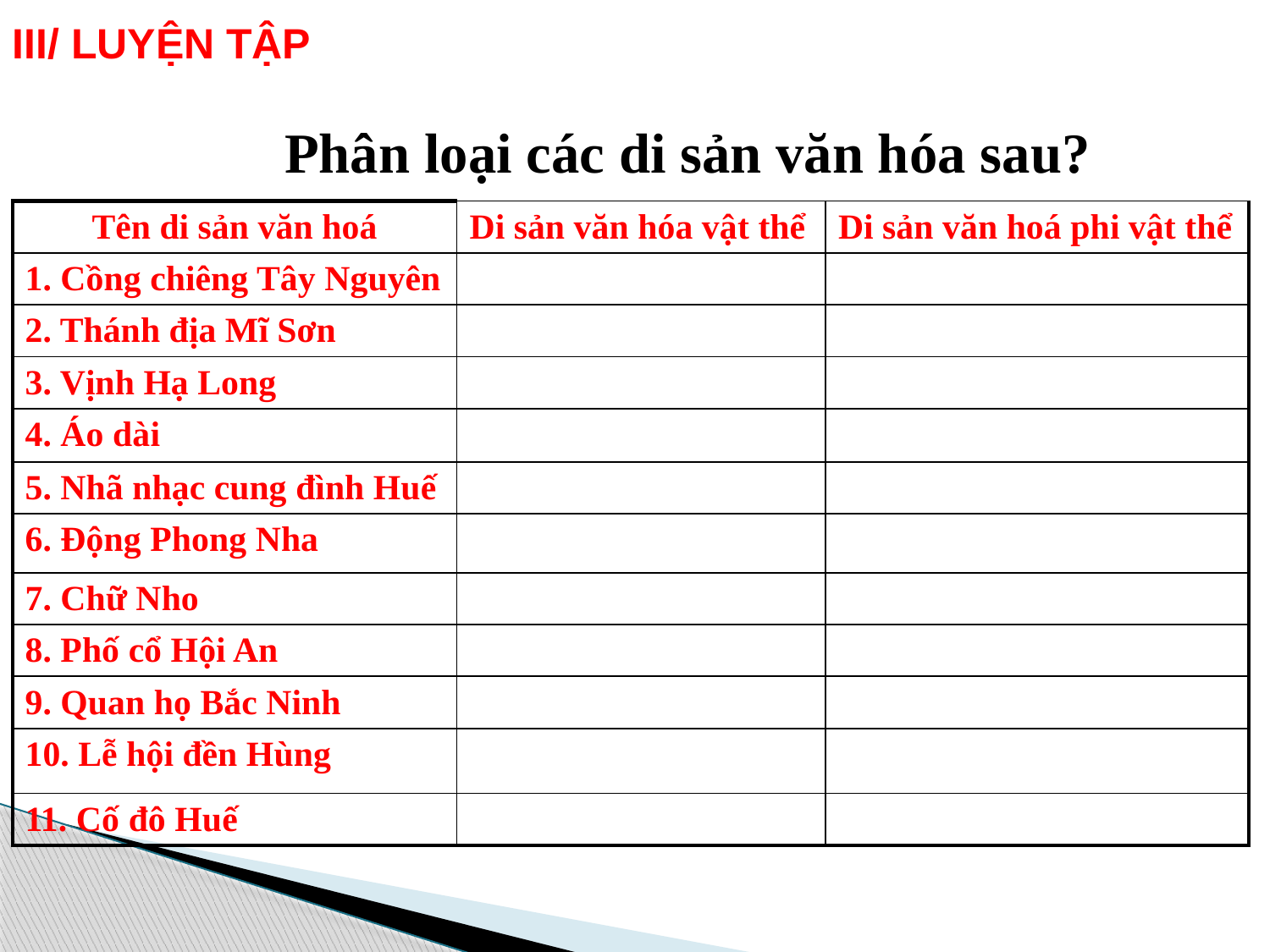

III/ LUYỆN TẬP
Phân loại các di sản văn hóa sau?
| Tên di sản văn hoá | Di sản văn hóa vật thể | Di sản văn hoá phi vật thể |
| --- | --- | --- |
| 1. Cồng chiêng Tây Nguyên |  |  |
| 2. Thánh địa Mĩ Sơn |  |  |
| 3. Vịnh Hạ Long |  |  |
| 4. Áo dài |  |  |
| 5. Nhã nhạc cung đình Huế |  |  |
| 6. Động Phong Nha |  |  |
| 7. Chữ Nho |  |  |
| 8. Phố cổ Hội An |  |  |
| 9. Quan họ Bắc Ninh |  |  |
| 10. Lễ hội đền Hùng |  |  |
| 11. Cố đô Huế |  |  |